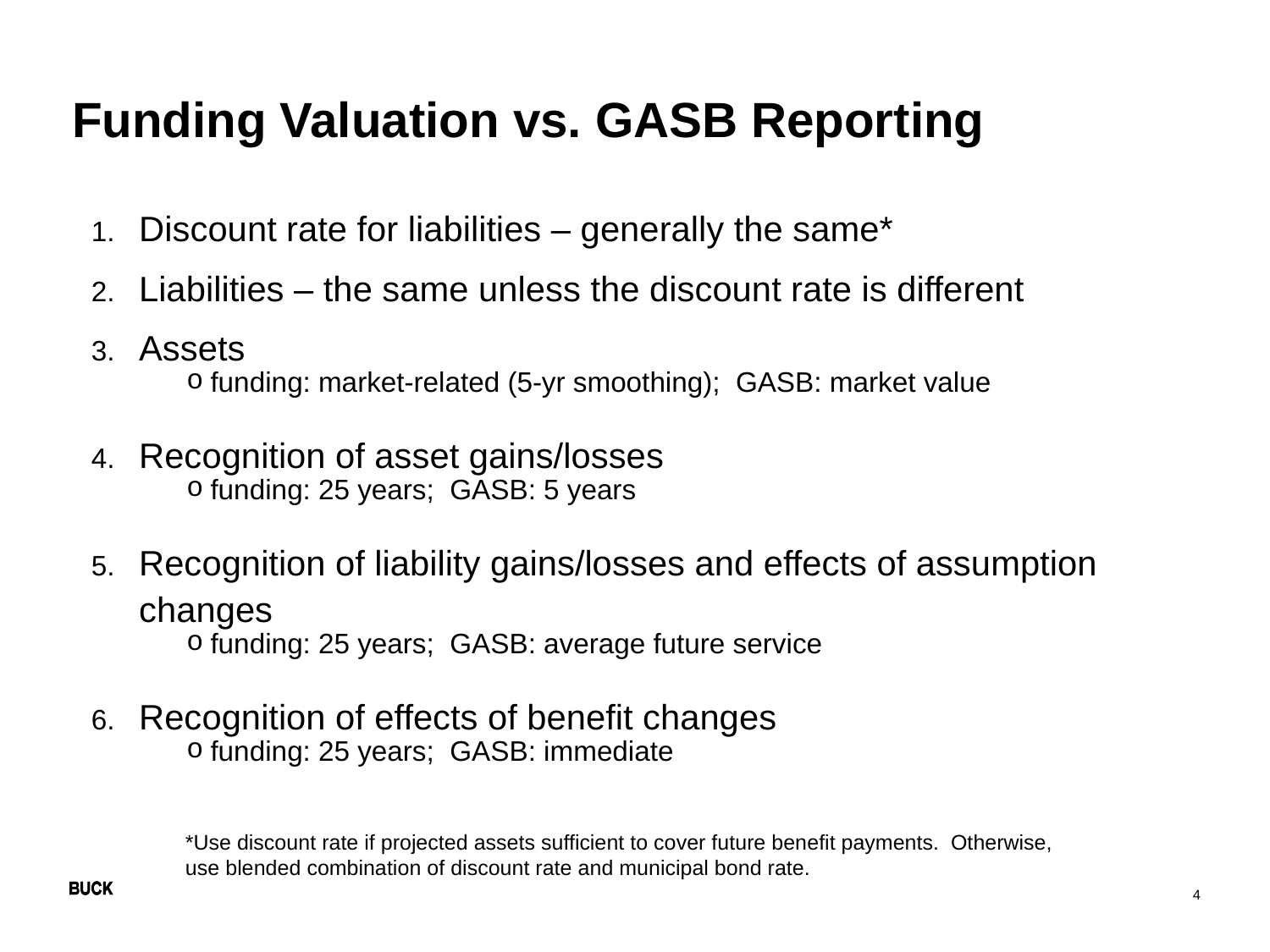

Funding Valuation vs. GASB Reporting
Discount rate for liabilities – generally the same*
Liabilities – the same unless the discount rate is different
Assets
funding: market-related (5-yr smoothing);  GASB: market value

Recognition of asset gains/losses
funding: 25 years;  GASB: 5 years

Recognition of liability gains/losses and effects of assumption changes
funding: 25 years;  GASB: average future service

Recognition of effects of benefit changes
funding: 25 years;  GASB: immediate
*Use discount rate if projected assets sufficient to cover future benefit payments.  Otherwise,
use blended combination of discount rate and municipal bond rate.
4